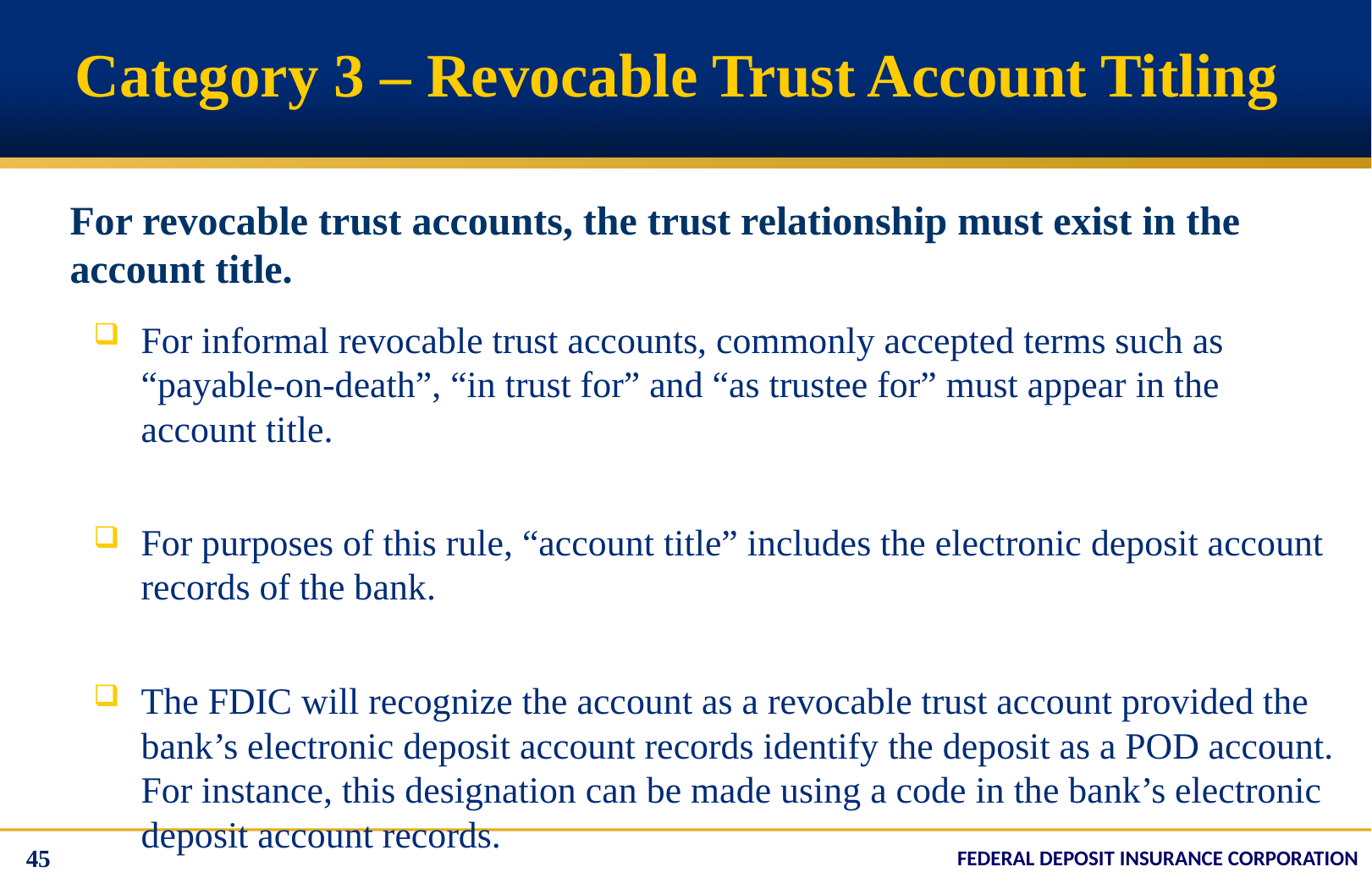

# Category 3 – Revocable Trust Account Titling
For revocable trust accounts, the trust relationship must exist in the account title.

For informal revocable trust accounts, commonly accepted terms such as “payable-on-death”, “in trust for” and “as trustee for” must appear in the account title.

For purposes of this rule, “account title” includes the electronic deposit account records of the bank.

The FDIC will recognize the account as a revocable trust account provided the bank’s electronic deposit account records identify the deposit as a POD account. For instance, this designation can be made using a code in the bank’s electronic deposit account records.
45